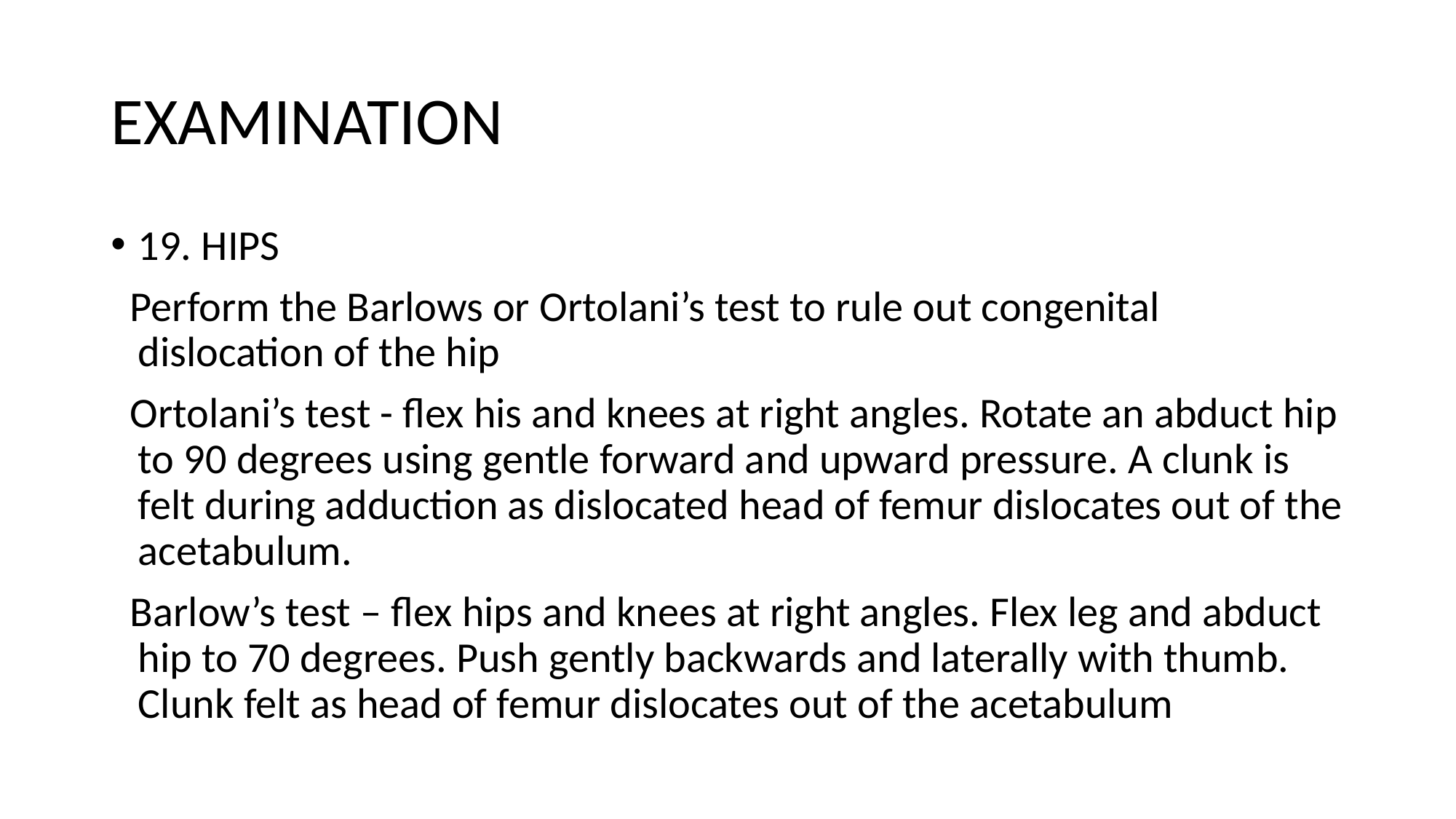

# EXAMINATION
19. HIPS
  Perform the Barlows or Ortolani’s test to rule out congenital dislocation of the hip
  Ortolani’s test - flex his and knees at right angles. Rotate an abduct hip to 90 degrees using gentle forward and upward pressure. A clunk is felt during adduction as dislocated head of femur dislocates out of the acetabulum.
  Barlow’s test – flex hips and knees at right angles. Flex leg and abduct hip to 70 degrees. Push gently backwards and laterally with thumb. Clunk felt as head of femur dislocates out of the acetabulum